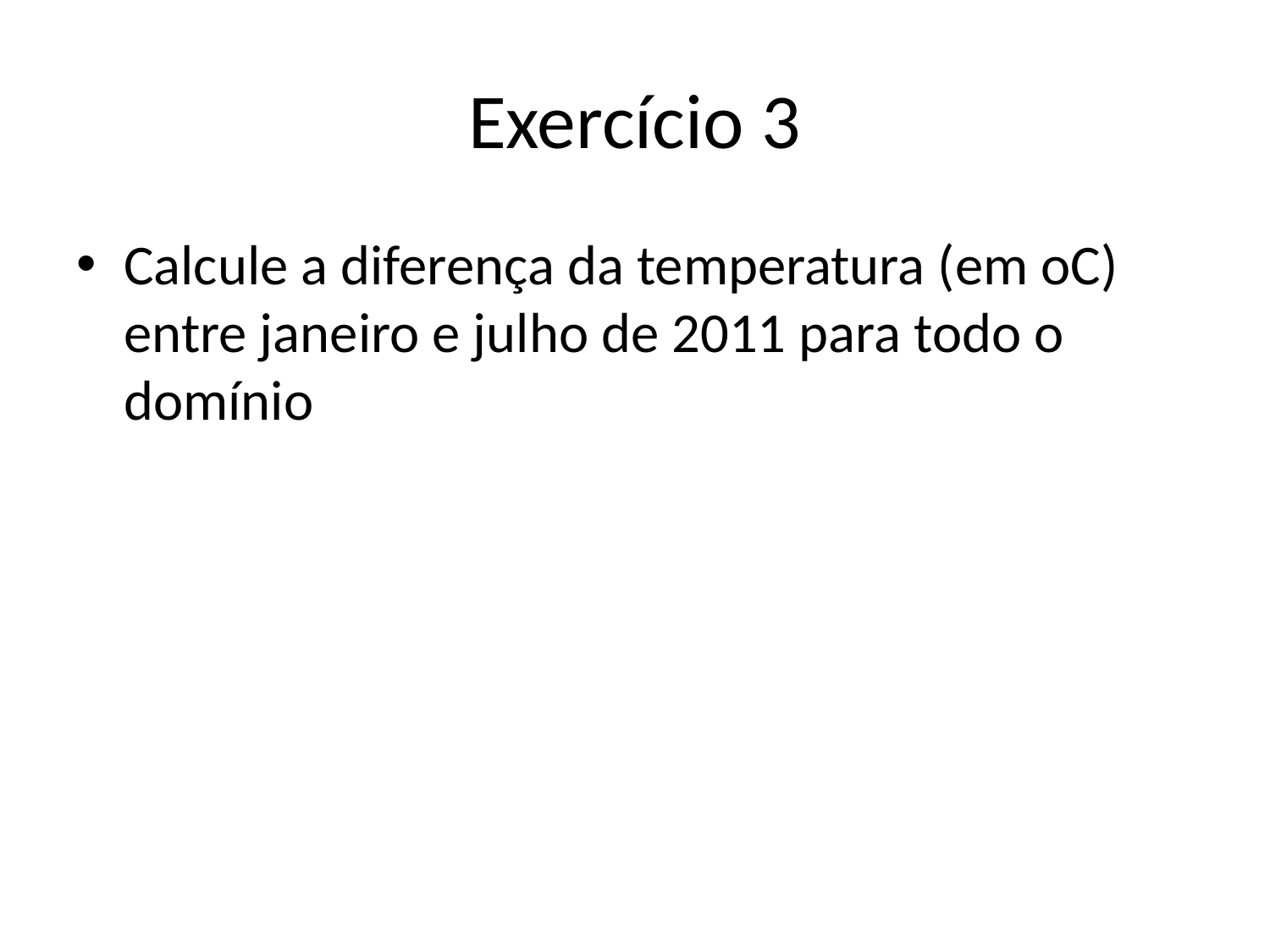

# Exercício 3
Calcule a diferença da temperatura (em oC) entre janeiro e julho de 2011 para todo o domínio